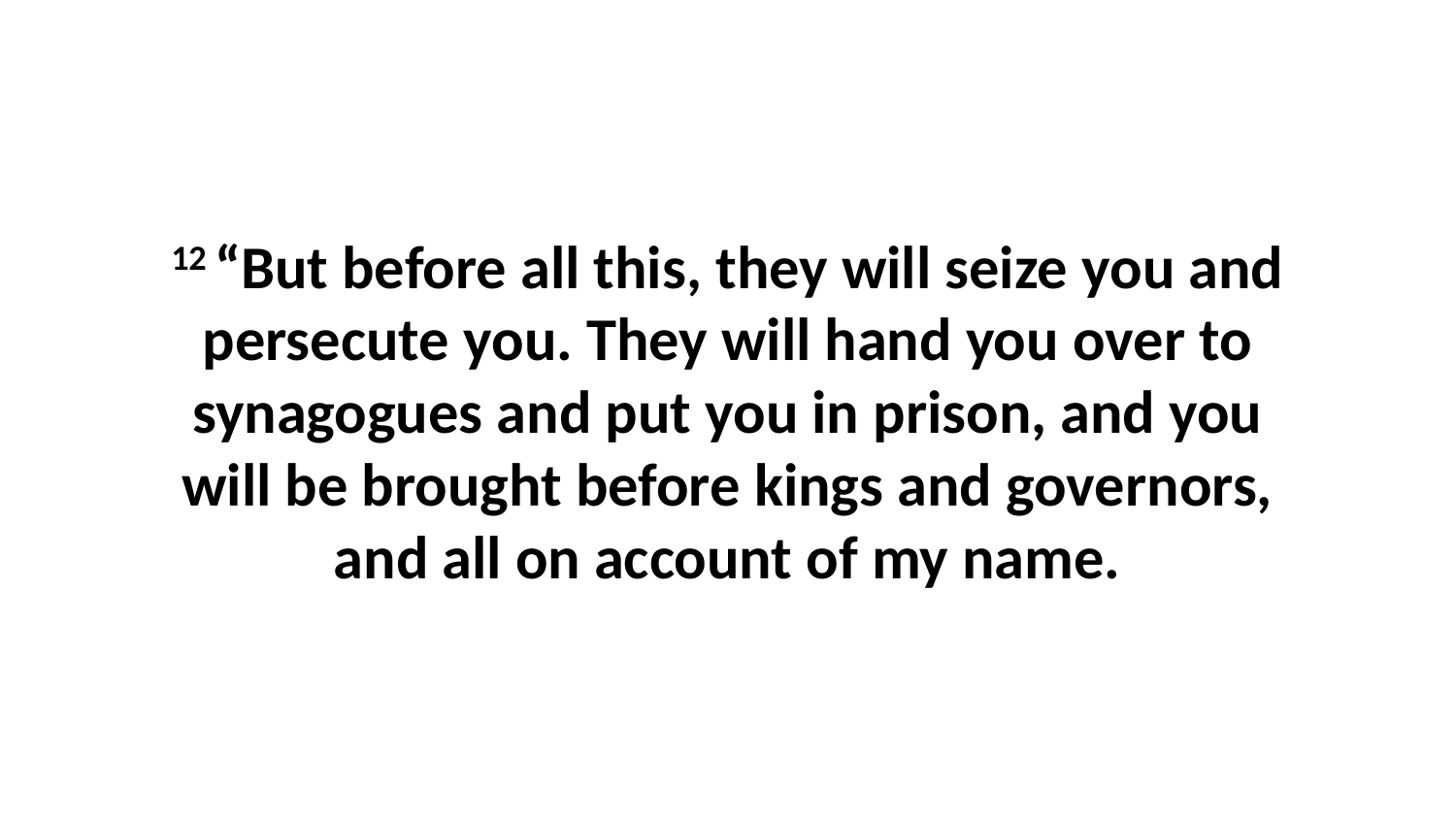

12 “But before all this, they will seize you and persecute you. They will hand you over to synagogues and put you in prison, and you will be brought before kings and governors, and all on account of my name.